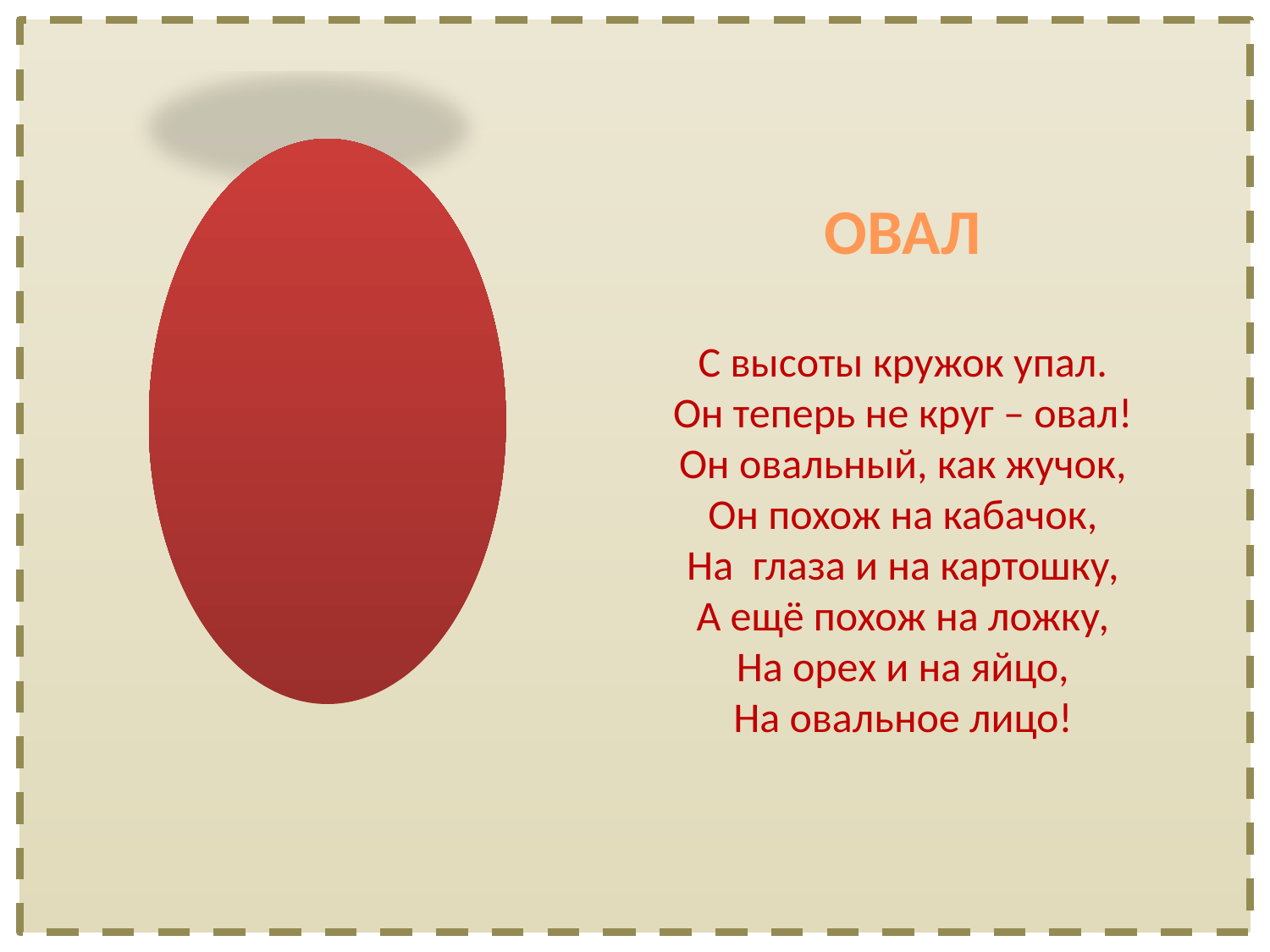

ОВАЛ

С высоты кружок упал.
Он теперь не круг – овал!
Он овальный, как жучок,
Он похож на кабачок,
На  глаза и на картошку,
А ещё похож на ложку,
На орех и на яйцо,
На овальное лицо!